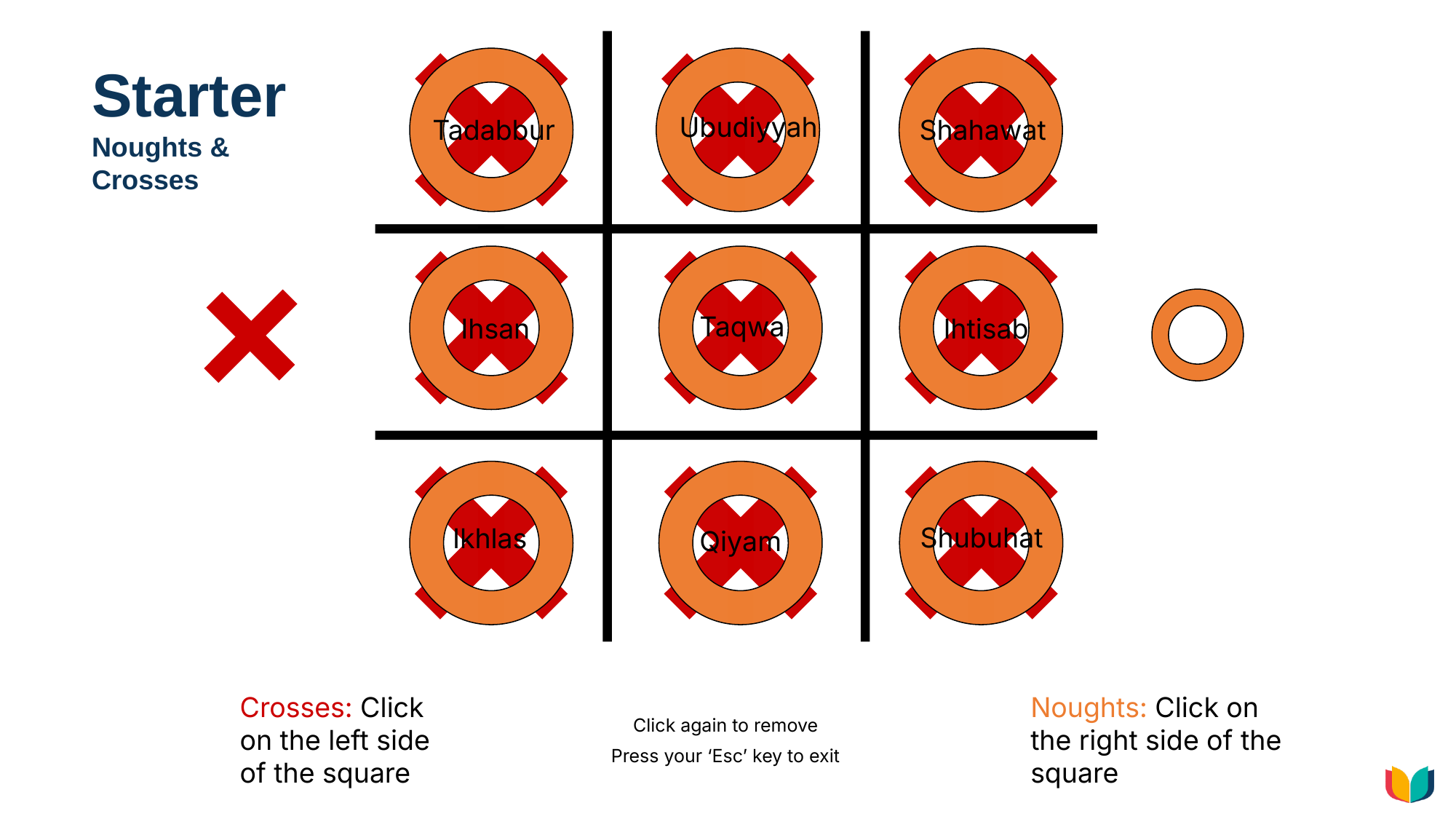

Starter
Noughts & Crosses

Ubudiyyah
Tadabbur
Shahawat

Taqwa
Ihtisab
Ihsan

Shubuhat
Ikhlas
Qiyam
Crosses: Click on the left side of the square
Noughts: Click on the right side of the square
Click again to remove
Press your ‘Esc’ key to exit